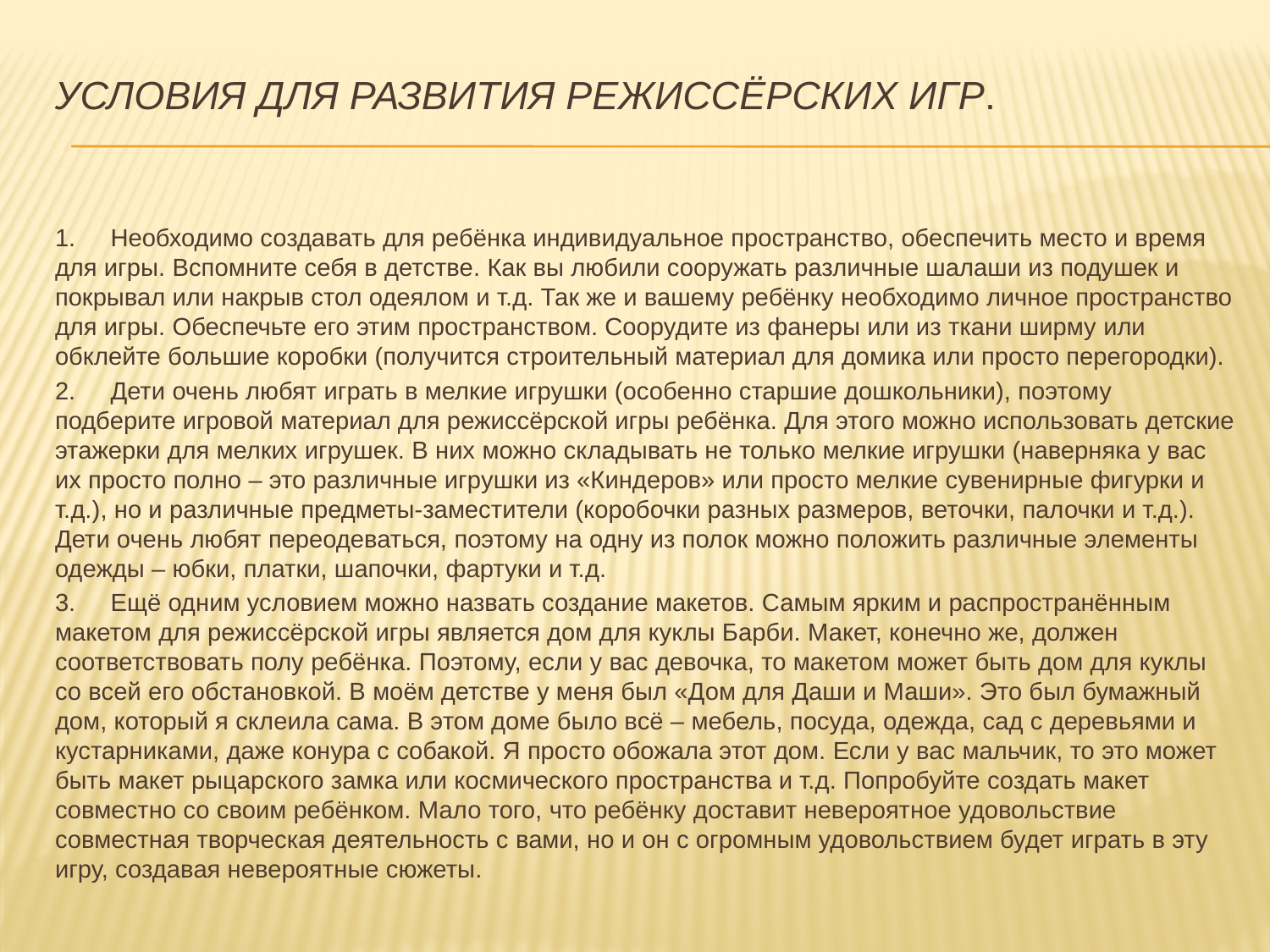

# Условия для развития режиссёрских игр.
1.     Необходимо создавать для ребёнка индивидуальное пространство, обеспечить место и время для игры. Вспомните себя в детстве. Как вы любили сооружать различные шалаши из подушек и покрывал или накрыв стол одеялом и т.д. Так же и вашему ребёнку необходимо личное пространство для игры. Обеспечьте его этим пространством. Соорудите из фанеры или из ткани ширму или обклейте большие коробки (получится строительный материал для домика или просто перегородки).
2.     Дети очень любят играть в мелкие игрушки (особенно старшие дошкольники), поэтому подберите игровой материал для режиссёрской игры ребёнка. Для этого можно использовать детские этажерки для мелких игрушек. В них можно складывать не только мелкие игрушки (наверняка у вас их просто полно – это различные игрушки из «Киндеров» или просто мелкие сувенирные фигурки и т.д.), но и различные предметы-заместители (коробочки разных размеров, веточки, палочки и т.д.). Дети очень любят переодеваться, поэтому на одну из полок можно положить различные элементы одежды – юбки, платки, шапочки, фартуки и т.д.
3.     Ещё одним условием можно назвать создание макетов. Самым ярким и распространённым макетом для режиссёрской игры является дом для куклы Барби. Макет, конечно же, должен соответствовать полу ребёнка. Поэтому, если у вас девочка, то макетом может быть дом для куклы со всей его обстановкой. В моём детстве у меня был «Дом для Даши и Маши». Это был бумажный дом, который я склеила сама. В этом доме было всё – мебель, посуда, одежда, сад с деревьями и кустарниками, даже конура с собакой. Я просто обожала этот дом. Если у вас мальчик, то это может быть макет рыцарского замка или космического пространства и т.д. Попробуйте создать макет совместно со своим ребёнком. Мало того, что ребёнку доставит невероятное удовольствие совместная творческая деятельность с вами, но и он с огромным удовольствием будет играть в эту игру, создавая невероятные сюжеты.